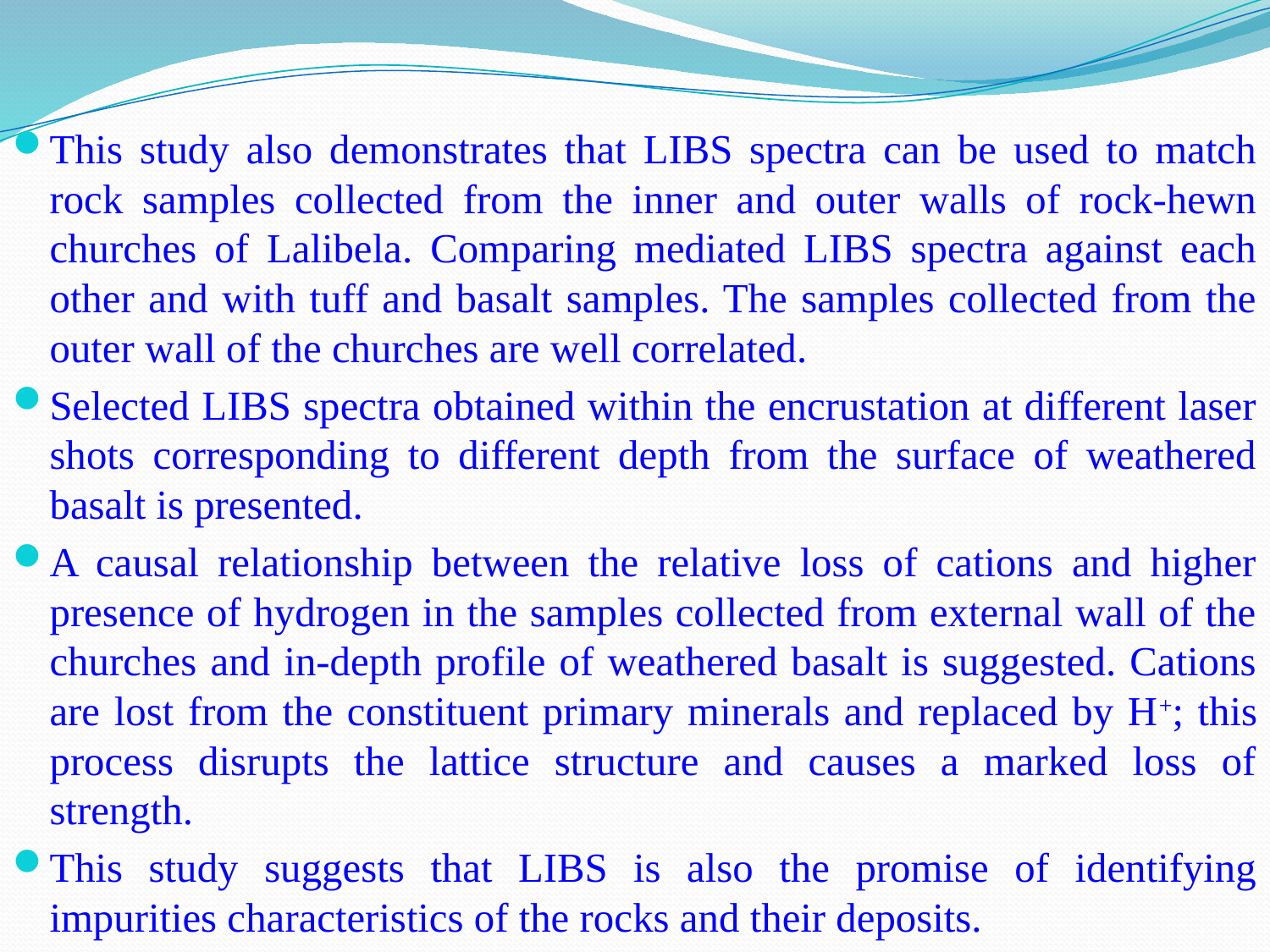

#
This study also demonstrates that LIBS spectra can be used to match rock samples collected from the inner and outer walls of rock-hewn churches of Lalibela. Comparing mediated LIBS spectra against each other and with tuff and basalt samples. The samples collected from the outer wall of the churches are well correlated.
Selected LIBS spectra obtained within the encrustation at different laser shots corresponding to different depth from the surface of weathered basalt is presented.
A causal relationship between the relative loss of cations and higher presence of hydrogen in the samples collected from external wall of the churches and in-depth profile of weathered basalt is suggested. Cations are lost from the constituent primary minerals and replaced by H+; this process disrupts the lattice structure and causes a marked loss of strength.
This study suggests that LIBS is also the promise of identifying impurities characteristics of the rocks and their deposits.